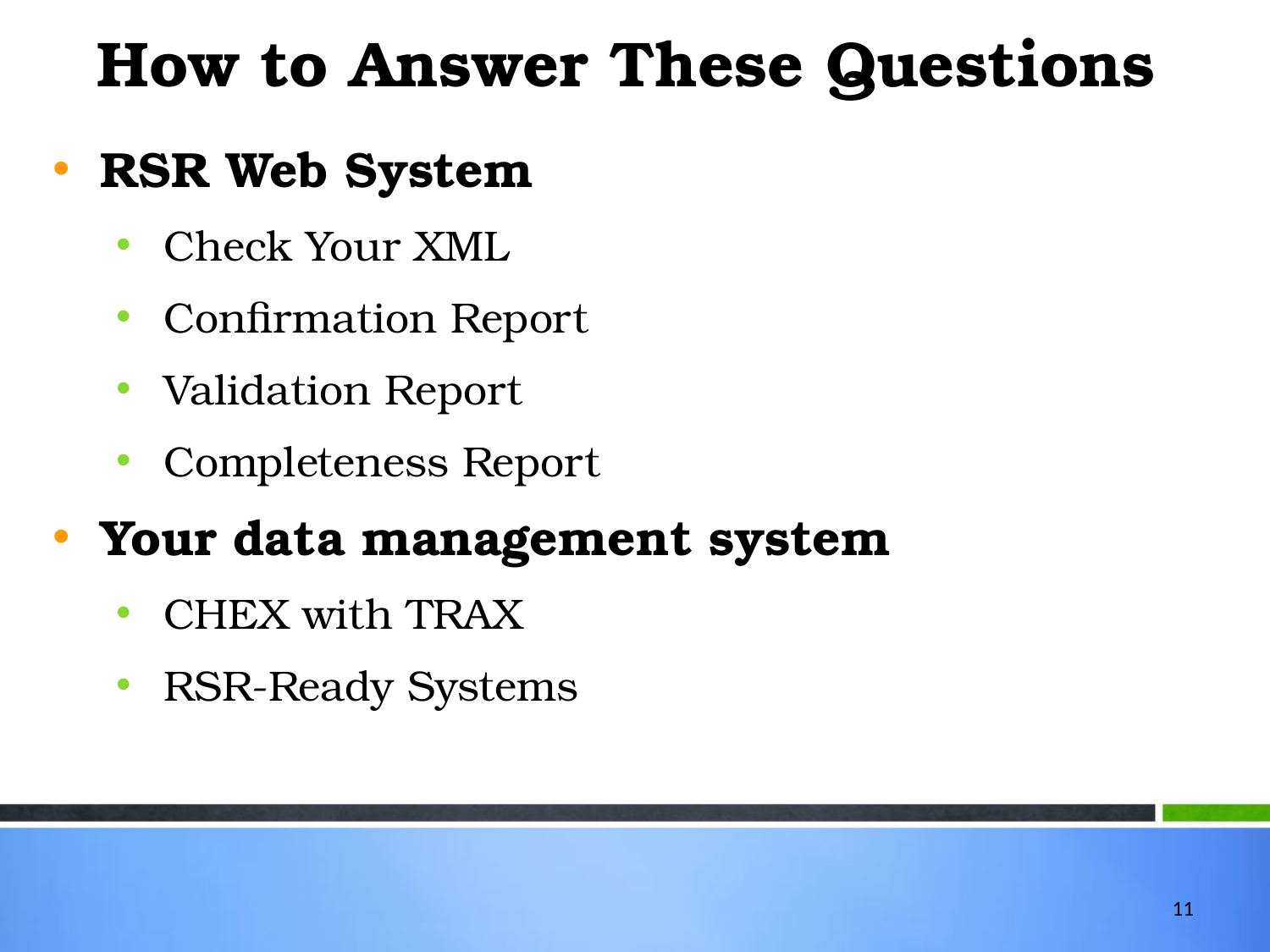

How to Answer These Questions
RSR Web System
Check Your XML
Confirmation Report
Validation Report
Completeness Report
Your data management system
CHEX with TRAX
RSR-Ready Systems

11